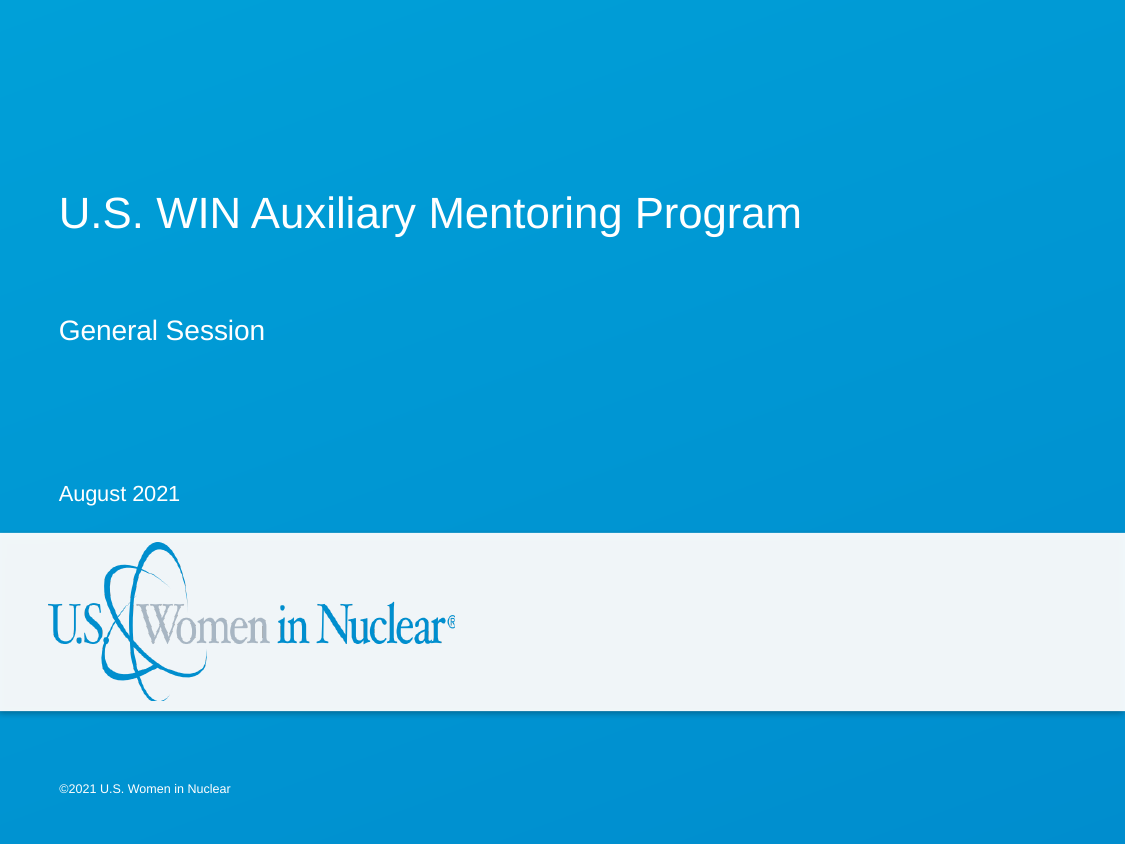

U.S. WIN Auxiliary Mentoring Program
General Session
August 2021